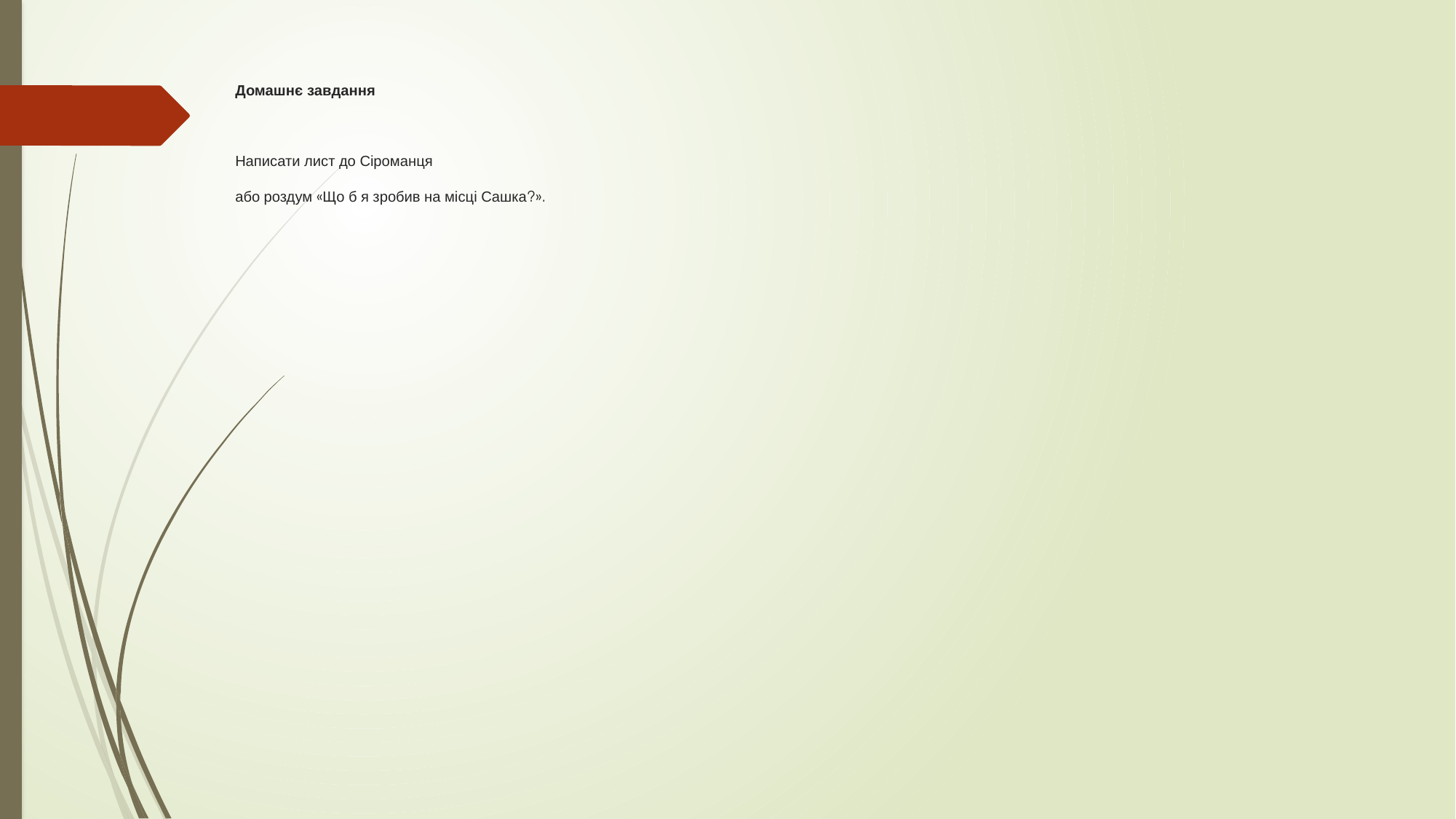

# Домашнє завдання Написати лист до Сіроманця або роздум «Що б я зробив на місці Сашка?».